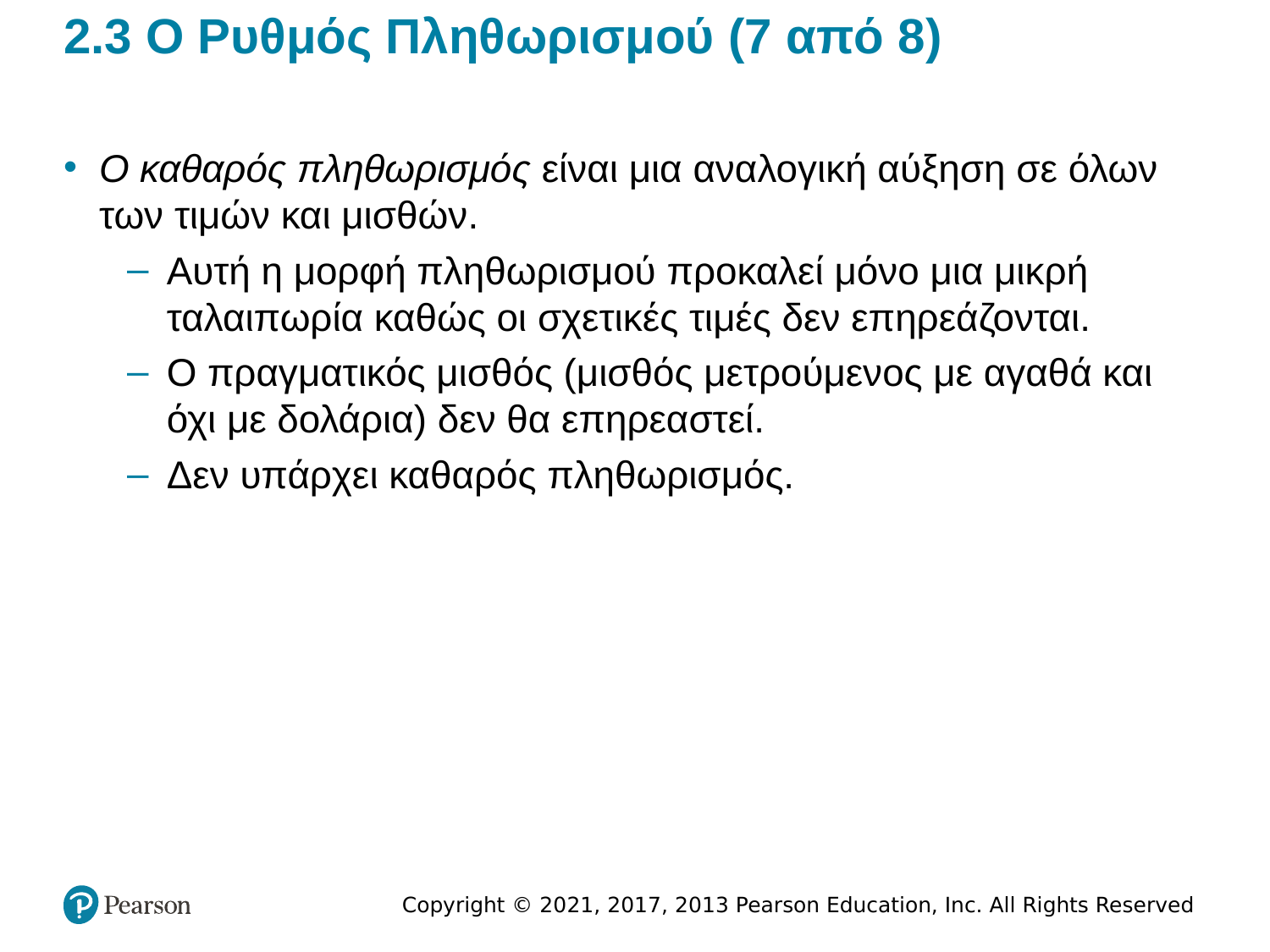

# 2.3 Ο Ρυθμός Πληθωρισμού (7 από 8)
Ο καθαρός πληθωρισμός είναι μια αναλογική αύξηση σε όλων των τιμών και μισθών.
Αυτή η μορφή πληθωρισμού προκαλεί μόνο μια μικρή ταλαιπωρία καθώς οι σχετικές τιμές δεν επηρεάζονται.
Ο πραγματικός μισθός (μισθός μετρούμενος με αγαθά και όχι με δολάρια) δεν θα επηρεαστεί.
Δεν υπάρχει καθαρός πληθωρισμός.